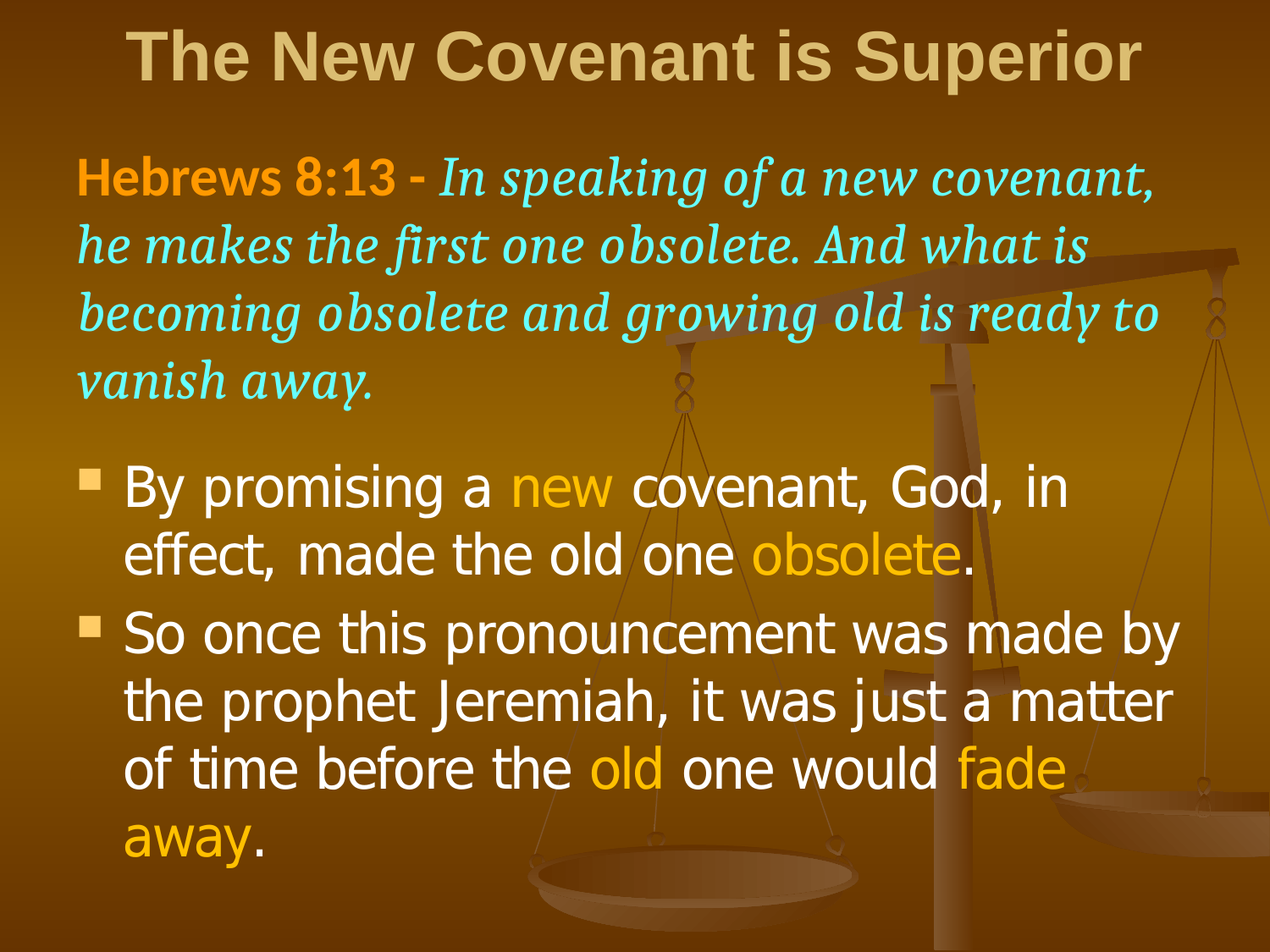

The New Covenant is Superior
# Hebrews 8:13 - In speaking of a new covenant, he makes the first one obsolete. And what is becoming obsolete and growing old is ready to vanish away.
By promising a new covenant, God, in effect, made the old one obsolete.
So once this pronouncement was made by the prophet Jeremiah, it was just a matter of time before the old one would fade away.